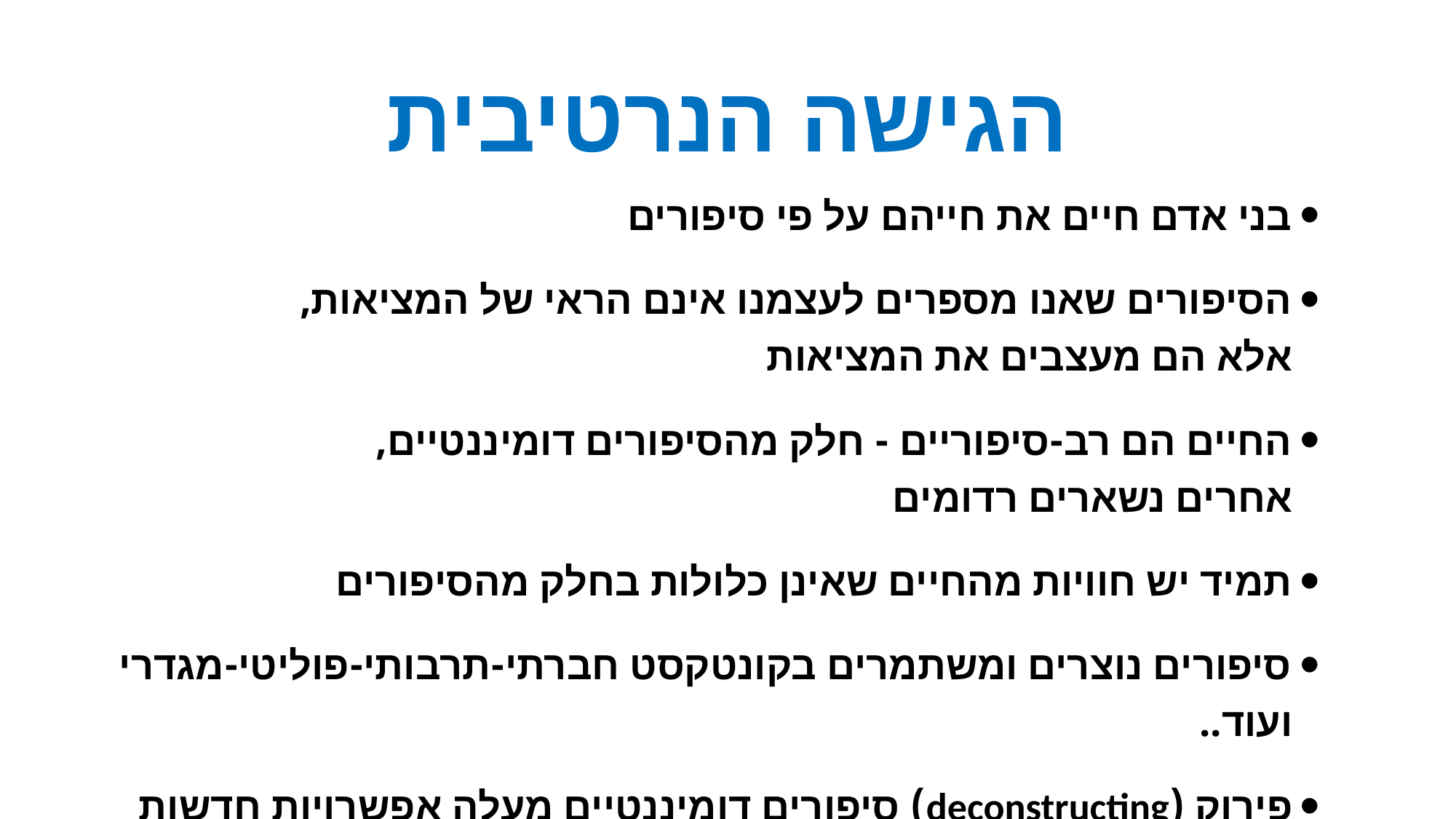

# הגישה הנרטיבית
בני אדם חיים את חייהם על פי סיפורים
הסיפורים שאנו מספרים לעצמנו אינם הראי של המציאות,
אלא הם מעצבים את המציאות
החיים הם רב-סיפוריים - חלק מהסיפורים דומיננטיים,
אחרים נשארים רדומים
תמיד יש חוויות מהחיים שאינן כלולות בחלק מהסיפורים
סיפורים נוצרים ומשתמרים בקונטקסט חברתי-תרבותי-פוליטי-מגדרי ועוד..
פירוק (deconstructing) סיפורים דומיננטיים מעלה אפשרויות חדשות לחיים